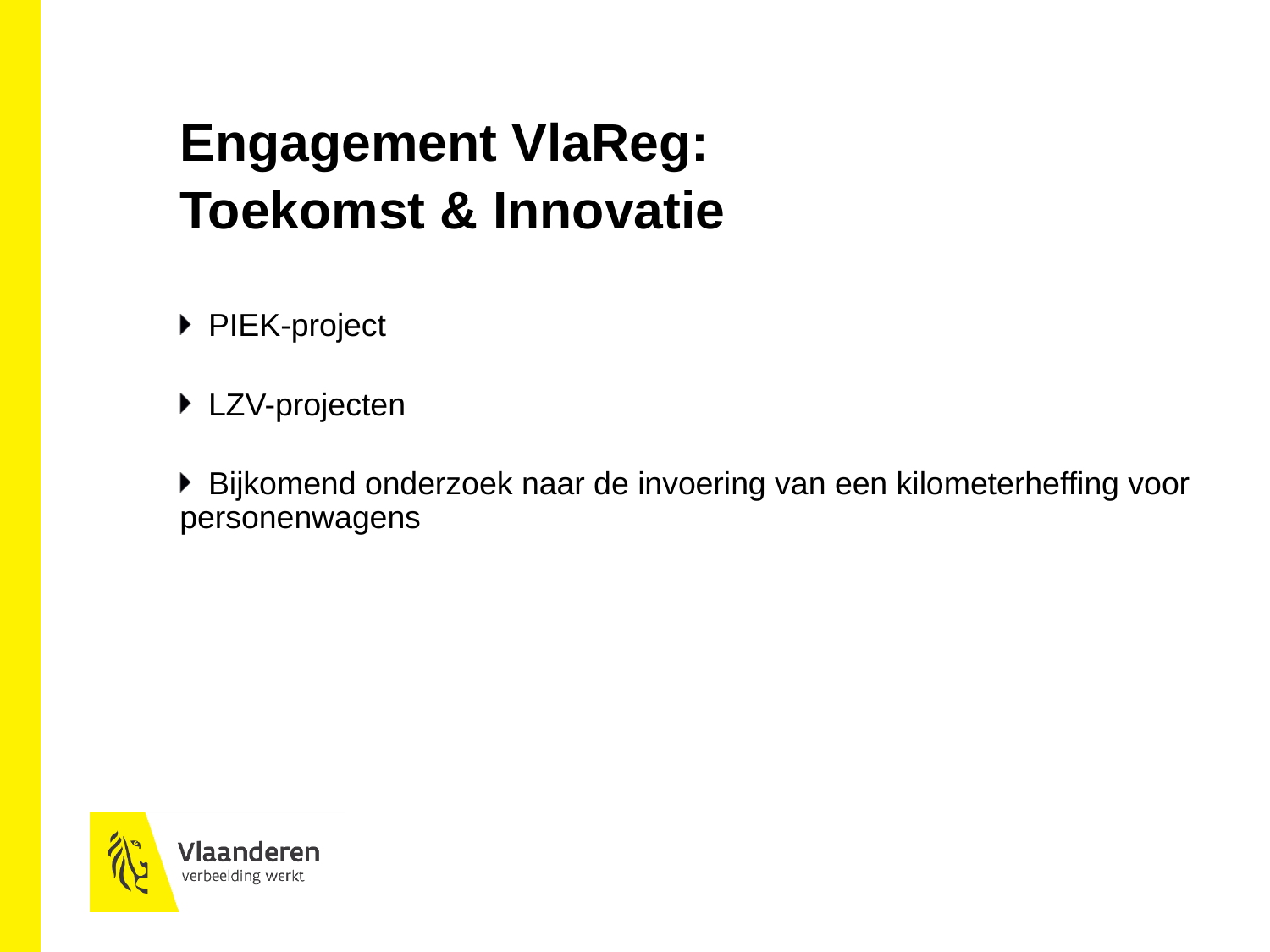

# Engagement VlaReg: Toekomst & Innovatie

PIEK-project

LZV-projecten

Bijkomend onderzoek naar de invoering van een kilometerheffing voor personenwagens